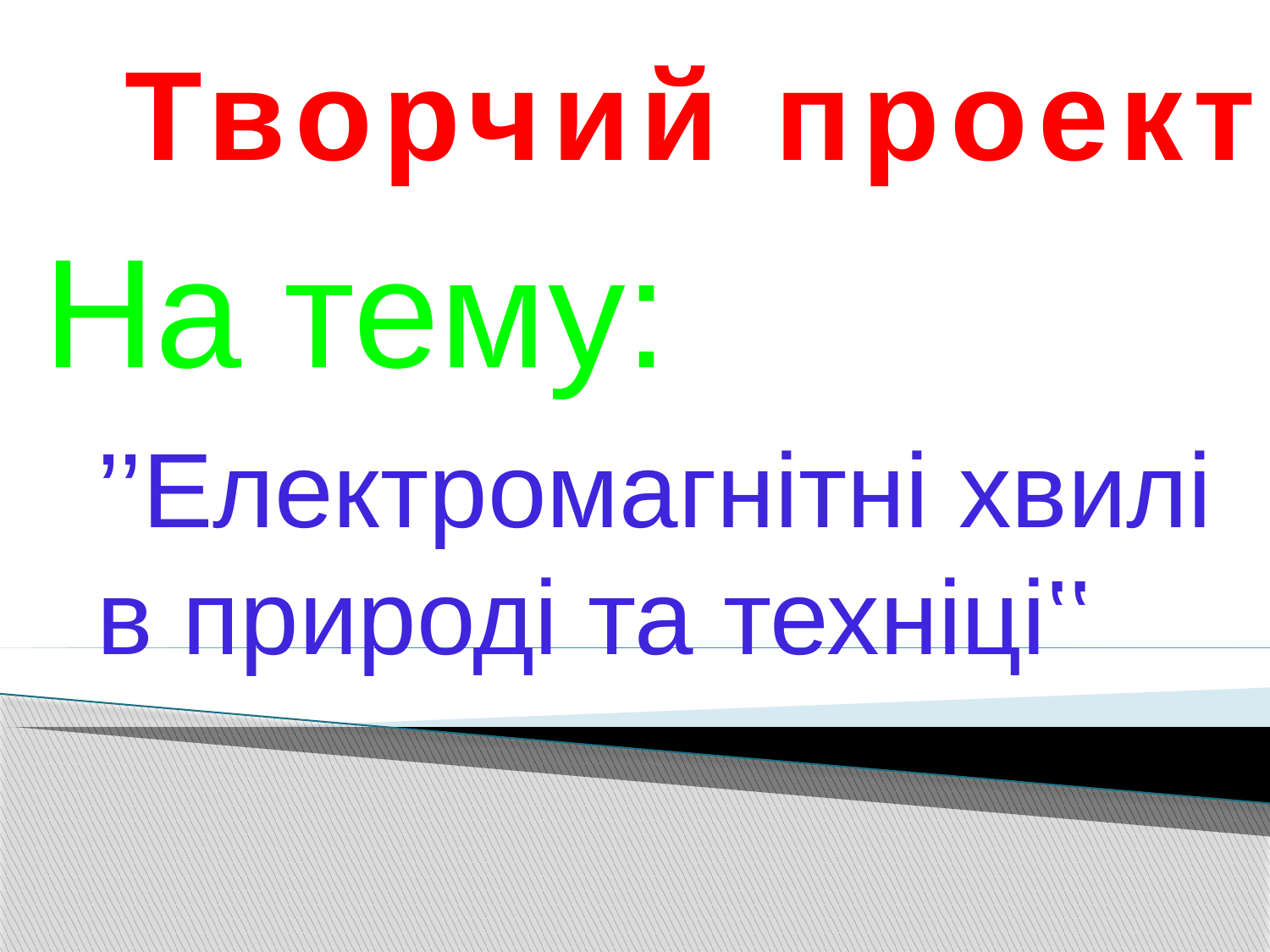

# Творчий проект
На тему:
’’Електромагнітні хвилі в природі та техніці‛‛